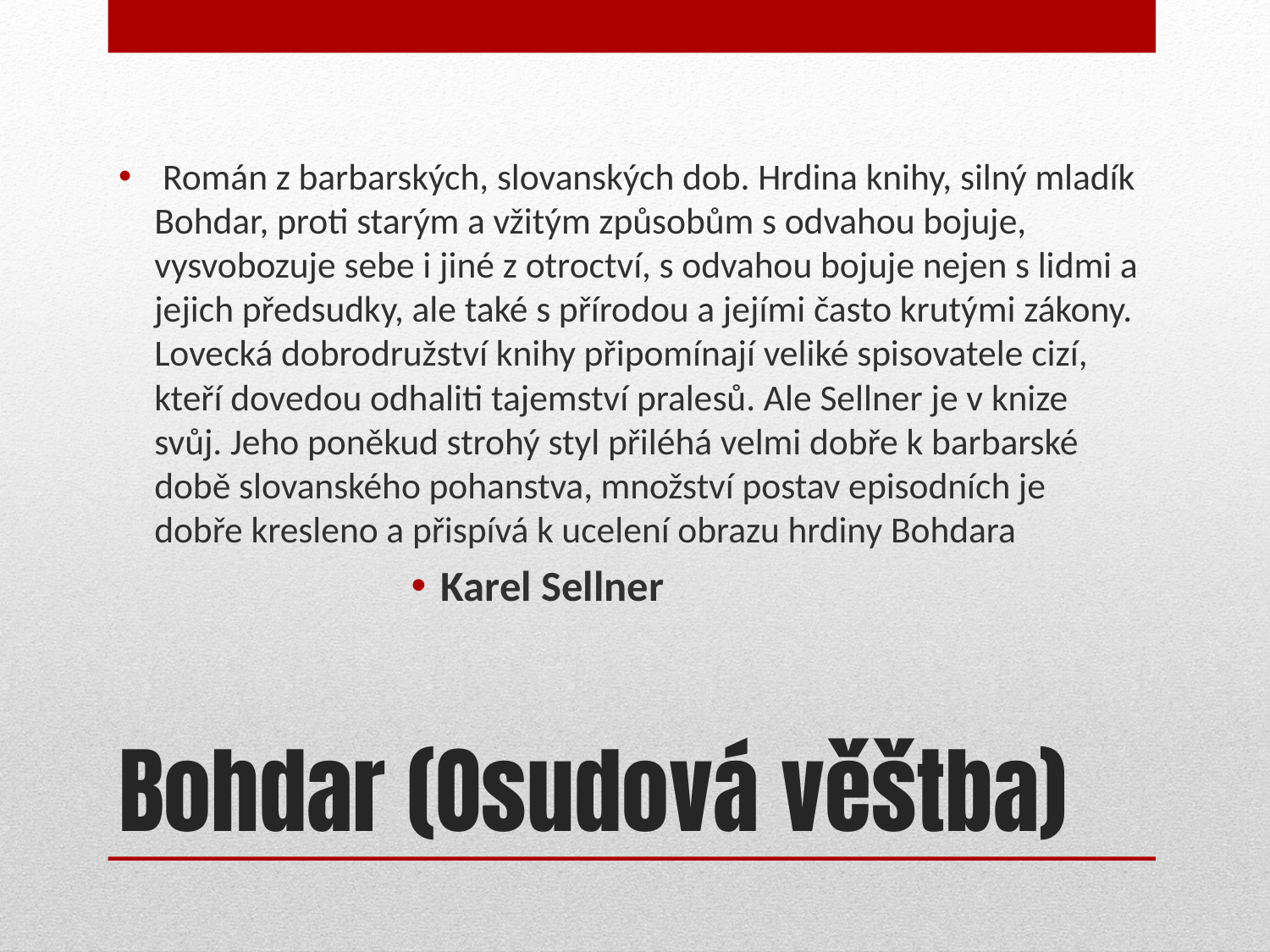

Román z barbarských, slovanských dob. Hrdina knihy, silný mladík Bohdar, proti starým a vžitým způsobům s odvahou bojuje, vysvobozuje sebe i jiné z otroctví, s odvahou bojuje nejen s lidmi a jejich předsudky, ale také s přírodou a jejími často krutými zákony. Lovecká dobrodružství knihy připomínají veliké spisovatele cizí, kteří dovedou odhaliti tajemství pralesů. Ale Sellner je v knize svůj. Jeho poněkud strohý styl přiléhá velmi dobře k barbarské době slovanského pohanstva, množství postav episodních je dobře kresleno a přispívá k ucelení obrazu hrdiny Bohdara
Karel Sellner

# Bohdar (Osudová věštba)